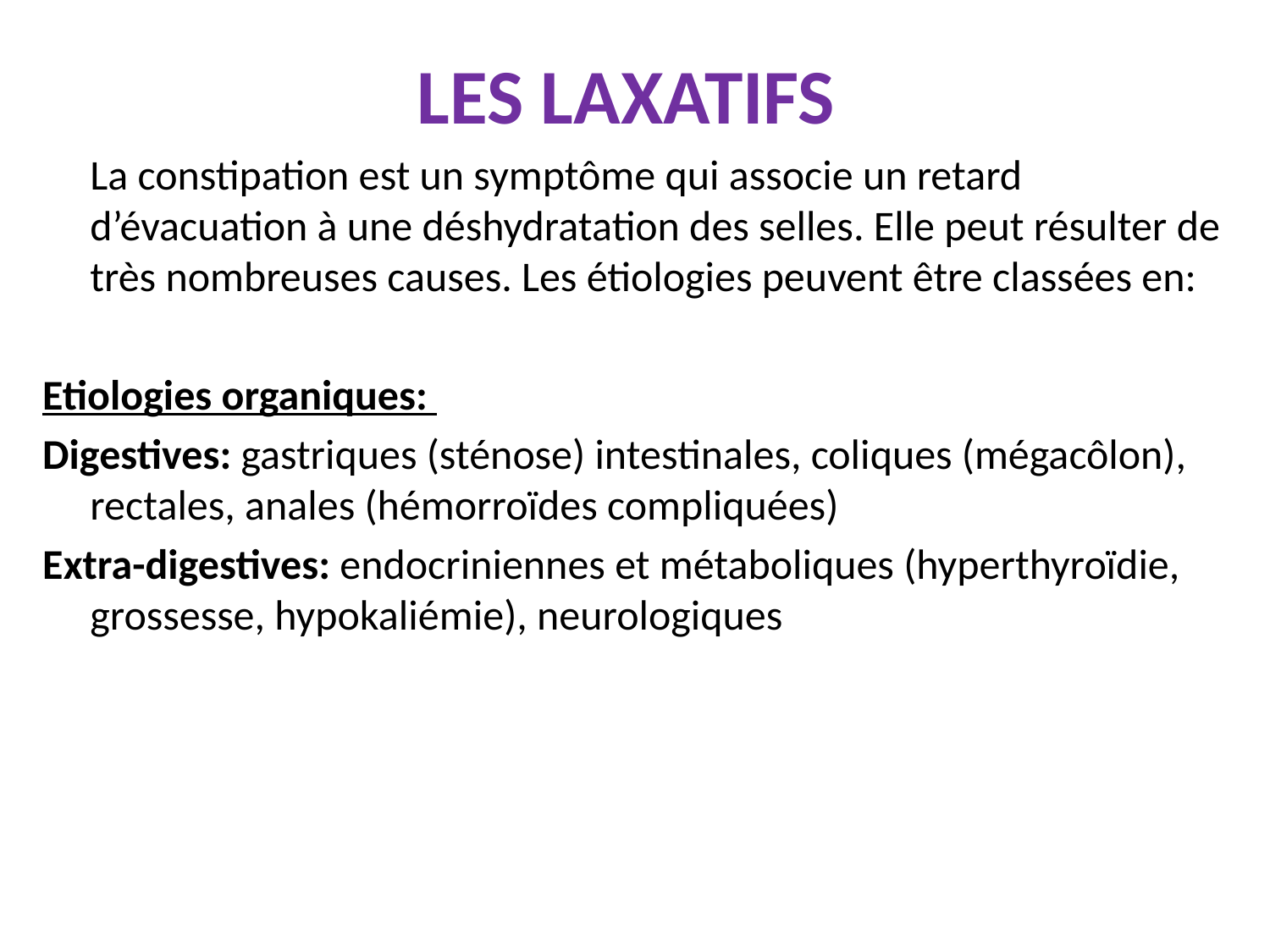

LES LAXATIFS
     La constipation est un symptôme qui associe un retard d’évacuation à une déshydratation des selles. Elle peut résulter de très nombreuses causes. Les étiologies peuvent être classées en:

Etiologies organiques:
Digestives: gastriques (sténose) intestinales, coliques (mégacôlon), rectales, anales (hémorroïdes compliquées)
Extra-digestives: endocriniennes et métaboliques (hyperthyroïdie, grossesse, hypokaliémie), neurologiques